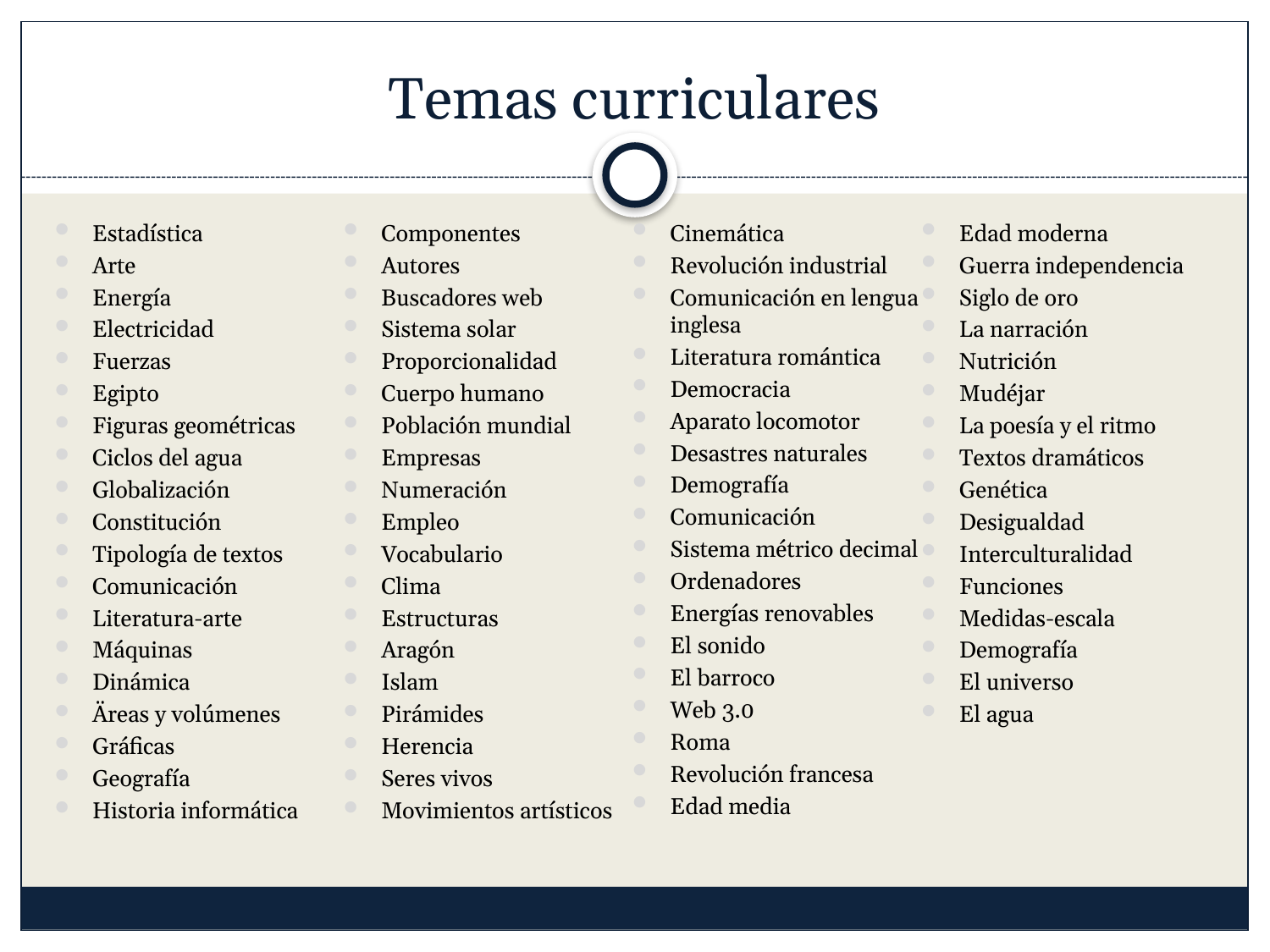

# Temas curriculares
Estadística
Arte
Energía
Electricidad
Fuerzas
Egipto
Figuras geométricas
Ciclos del agua
Globalización
Constitución
Tipología de textos
Comunicación
Literatura-arte
Máquinas
Dinámica
Äreas y volúmenes
Gráficas
Geografía
Historia informática
Componentes
Autores
Buscadores web
Sistema solar
Proporcionalidad
Cuerpo humano
Población mundial
Empresas
Numeración
Empleo
Vocabulario
Clima
Estructuras
Aragón
Islam
Pirámides
Herencia
Seres vivos
Movimientos artísticos
Cinemática
Revolución industrial
Comunicación en lengua inglesa
Literatura romántica
Democracia
Aparato locomotor
Desastres naturales
Demografía
Comunicación
Sistema métrico decimal
Ordenadores
Energías renovables
El sonido
El barroco
Web 3.0
Roma
Revolución francesa
Edad media
Edad moderna
Guerra independencia
Siglo de oro
La narración
Nutrición
Mudéjar
La poesía y el ritmo
Textos dramáticos
Genética
Desigualdad
Interculturalidad
Funciones
Medidas-escala
Demografía
El universo
El agua